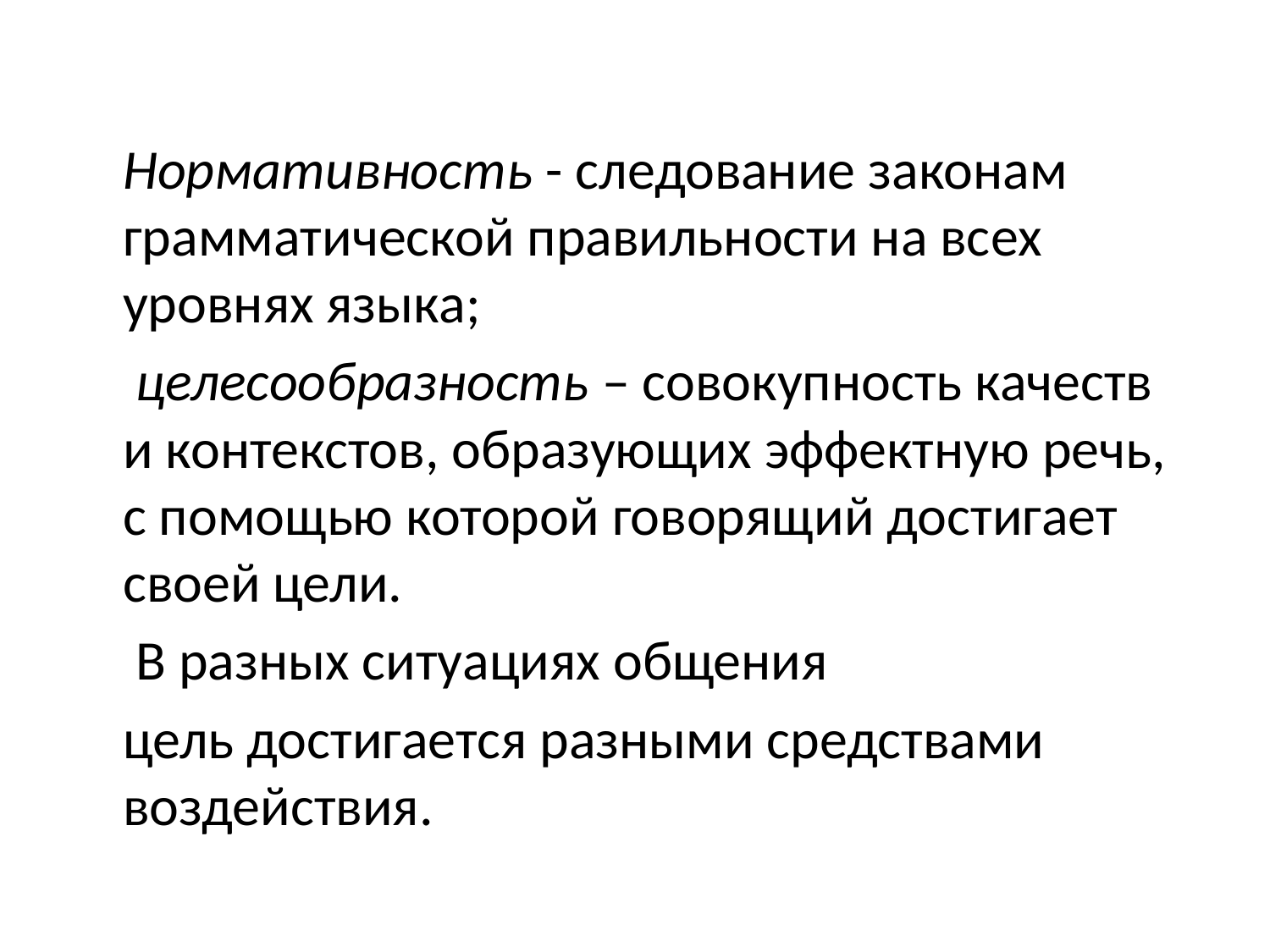

Нормативность - следование законам грамматической правильности на всех уровнях языка;
	 целесообразность – совокупность качеств и контекстов, образующих эффектную речь, с помощью которой говорящий достигает своей цели.
	 В разных ситуациях общения
	цель достигается разными средствами воздействия.